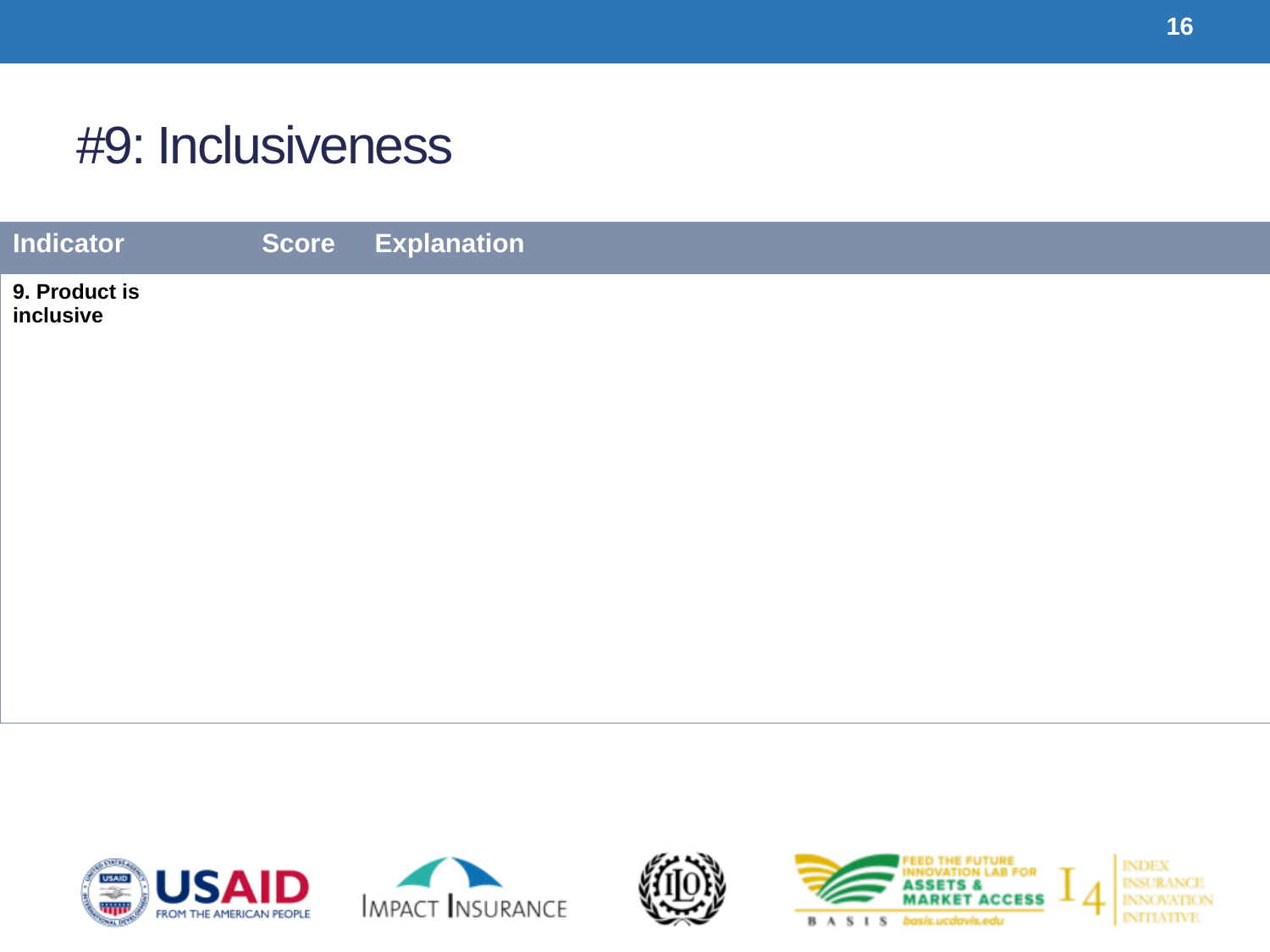

16
# #9: Inclusiveness
| Indicator | Score | Explanation |
| --- | --- | --- |
| 9. Product is inclusive |  |  |